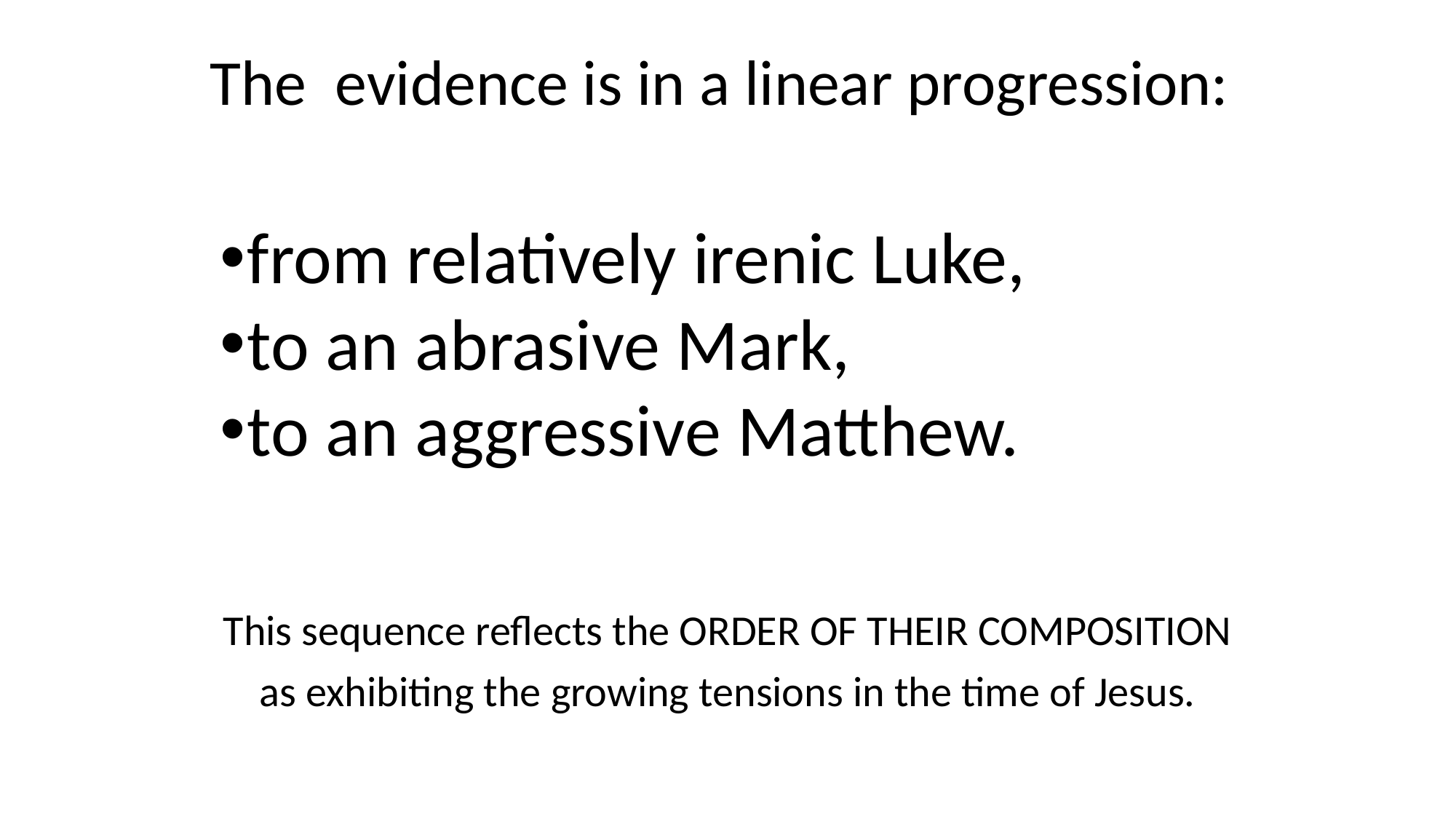

# The  evidence is in a linear progression:
from relatively irenic Luke,
to an abrasive Mark,
to an aggressive Matthew.

This sequence reflects the ORDER OF THEIR COMPOSITION
as exhibiting the growing tensions in the time of Jesus.